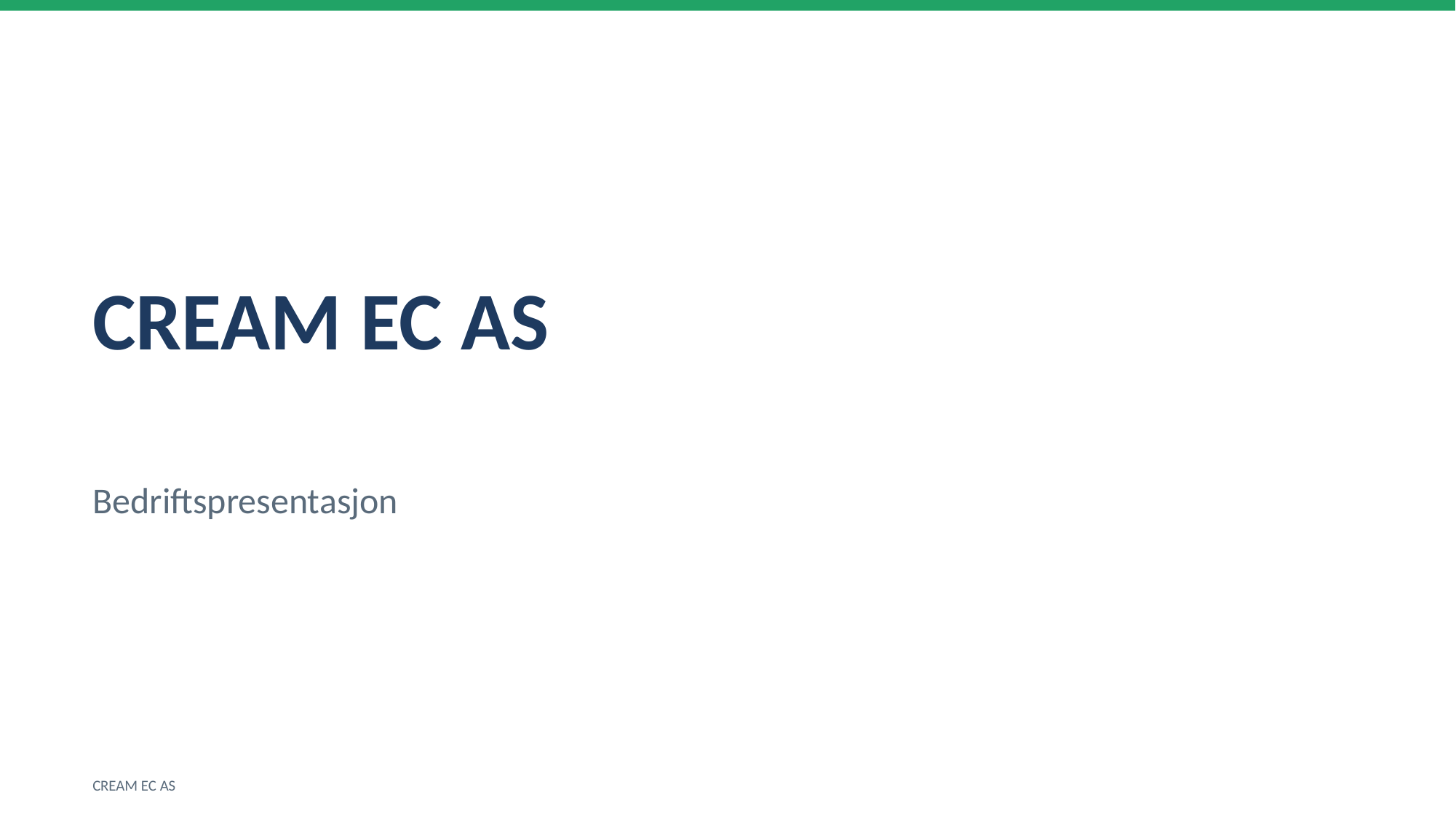

CREAM EC AS
Bedriftspresentasjon
CREAM EC AS